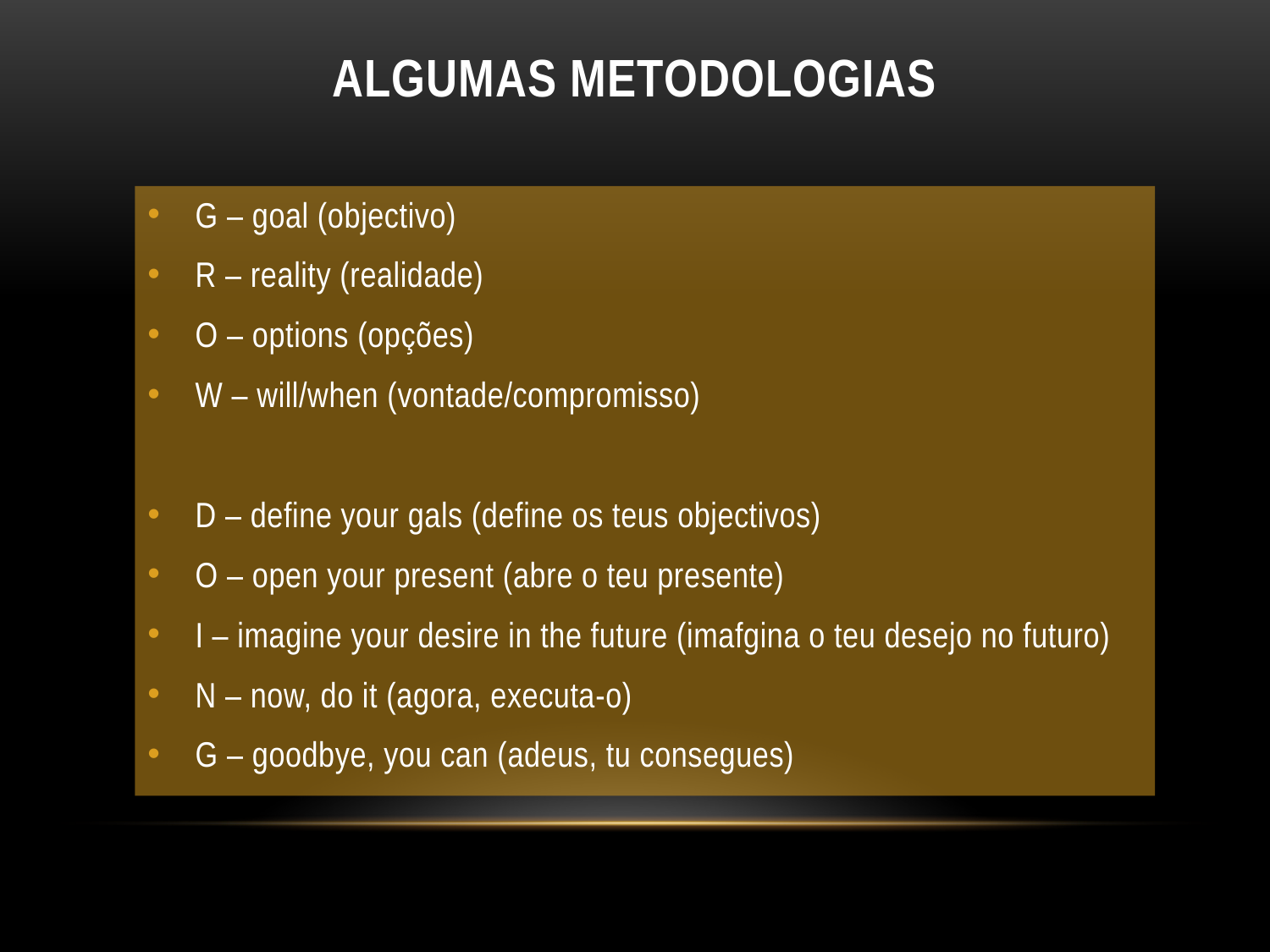

# ALGUMAS METODOLOGIAS
G – goal (objectivo)
R – reality (realidade)
O – options (opções)
W – will/when (vontade/compromisso)

D – define your gals (define os teus objectivos)
O – open your present (abre o teu presente)
I – imagine your desire in the future (imafgina o teu desejo no futuro)
N – now, do it (agora, executa-o)
G – goodbye, you can (adeus, tu consegues)